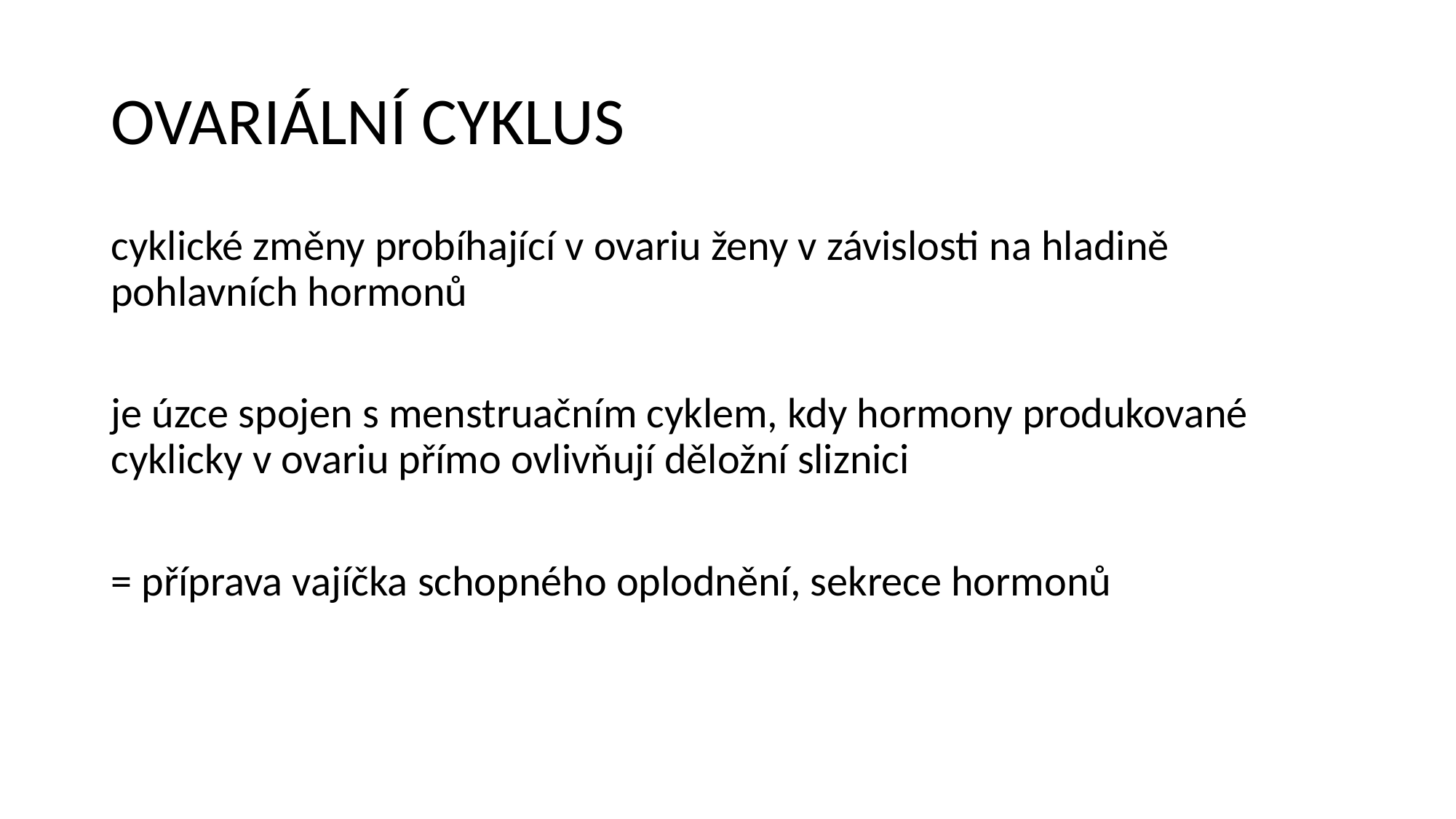

# OVARIÁLNÍ CYKLUS
cyklické změny probíhající v ovariu ženy v závislosti na hladině pohlavních hormonů

je úzce spojen s menstruačním cyklem, kdy hormony produkované cyklicky v ovariu přímo ovlivňují děložní sliznici

= příprava vajíčka schopného oplodnění, sekrece hormonů